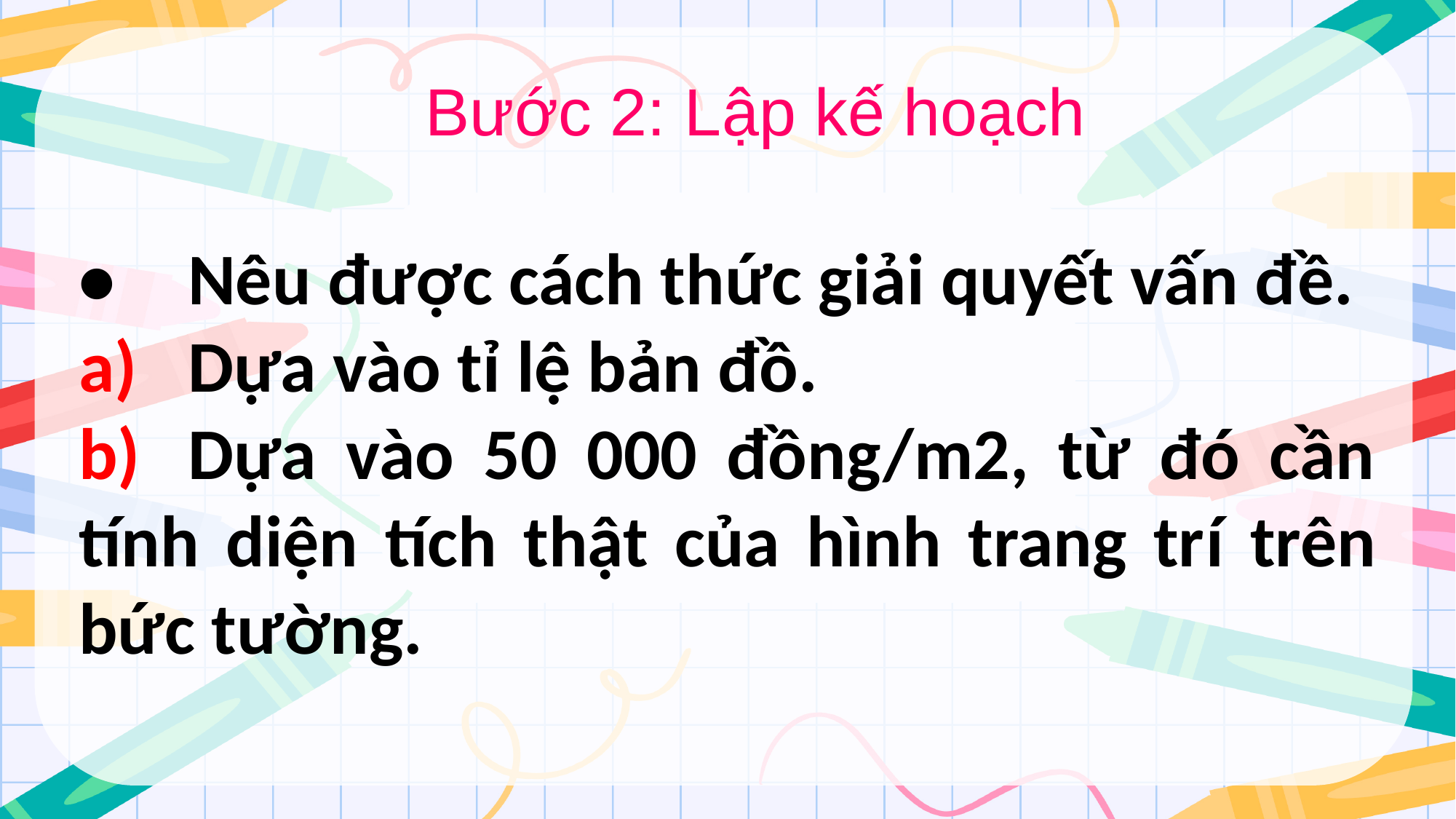

Bước 2: Lập kế hoạch

•	Nêu được cách thức giải quyết vấn đề.
a)	Dựa vào tỉ lệ bản đồ.
b)	Dựa vào 50 000 đồng/m2, từ đó cần tính diện tích thật của hình trang trí trên bức tường.